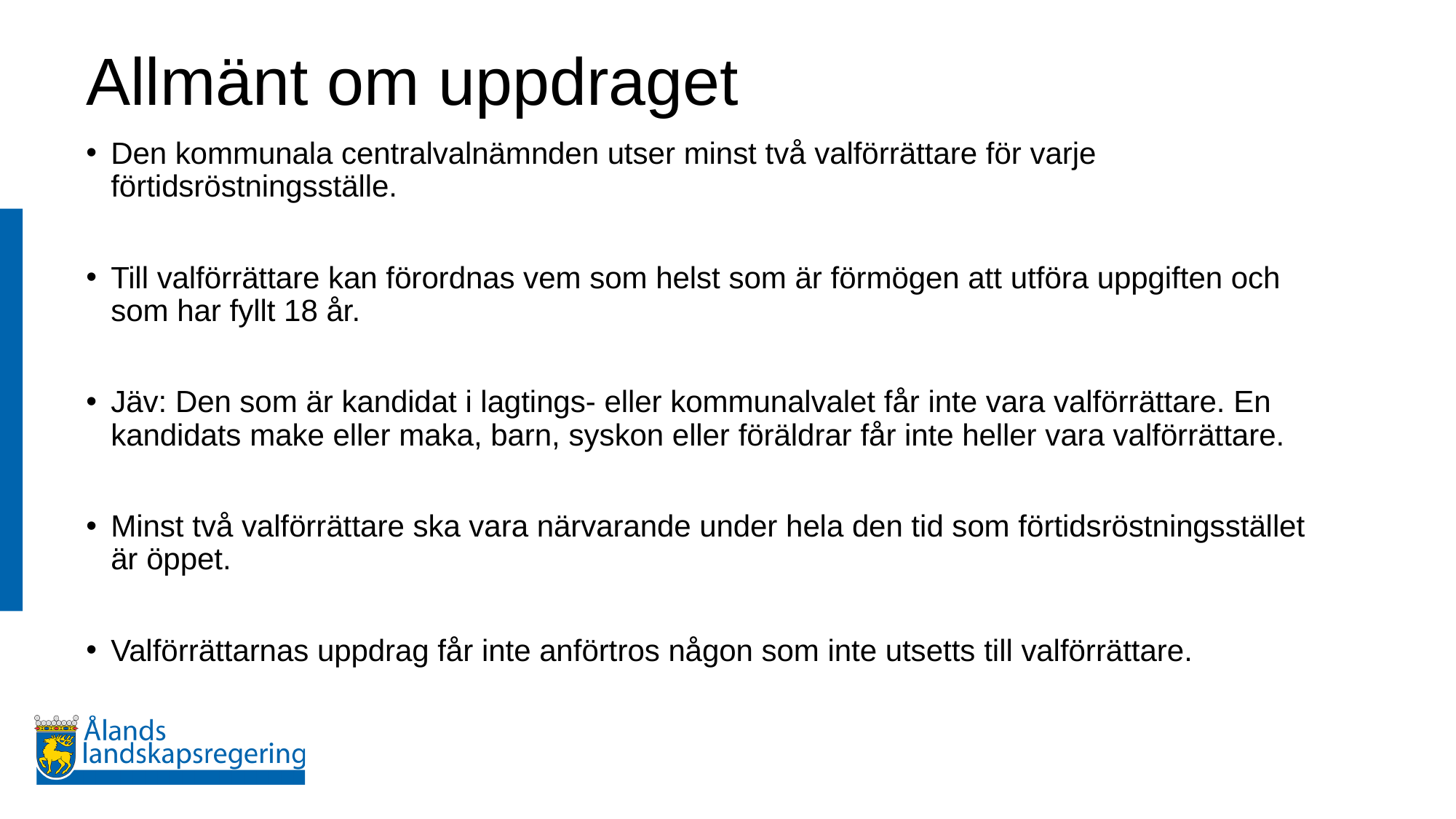

# Allmänt om uppdraget
Den kommunala centralvalnämnden utser minst två valförrättare för varje förtidsröstningsställe.

Till valförrättare kan förordnas vem som helst som är förmögen att utföra uppgiften och som har fyllt 18 år.

Jäv: Den som är kandidat i lagtings- eller kommunalvalet får inte vara valförrättare. En kandidats make eller maka, barn, syskon eller föräldrar får inte heller vara valförrättare.

Minst två valförrättare ska vara närvarande under hela den tid som förtidsröstningsstället är öppet.

Valförrättarnas uppdrag får inte anförtros någon som inte utsetts till valförrättare.